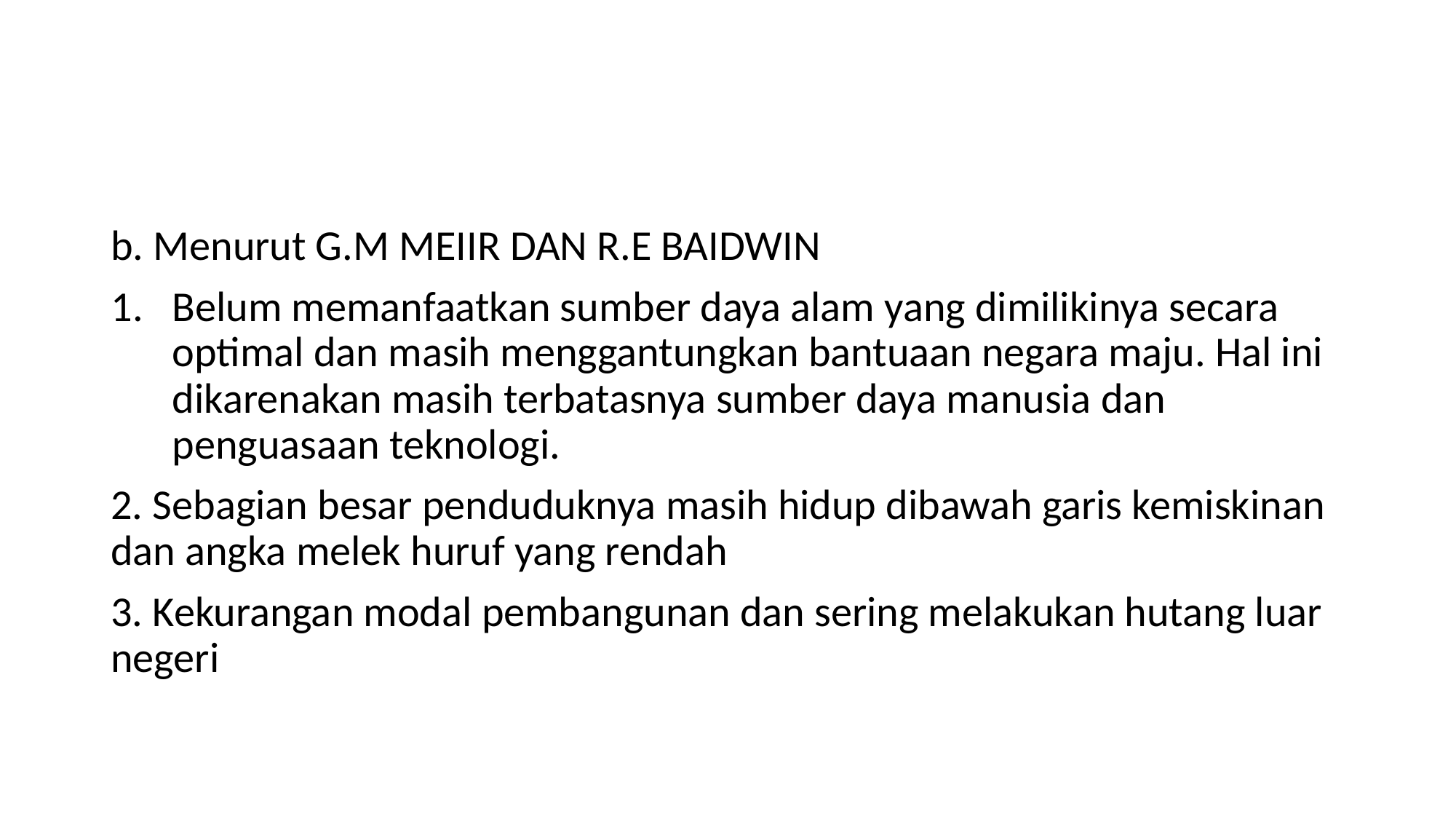

#
b. Menurut G.M MEIIR DAN R.E BAIDWIN
Belum memanfaatkan sumber daya alam yang dimilikinya secara optimal dan masih menggantungkan bantuaan negara maju. Hal ini  dikarenakan masih terbatasnya sumber daya manusia dan penguasaan teknologi.
2. Sebagian besar penduduknya masih hidup dibawah garis kemiskinan dan angka melek huruf yang rendah
3. Kekurangan modal pembangunan dan sering melakukan hutang luar negeri